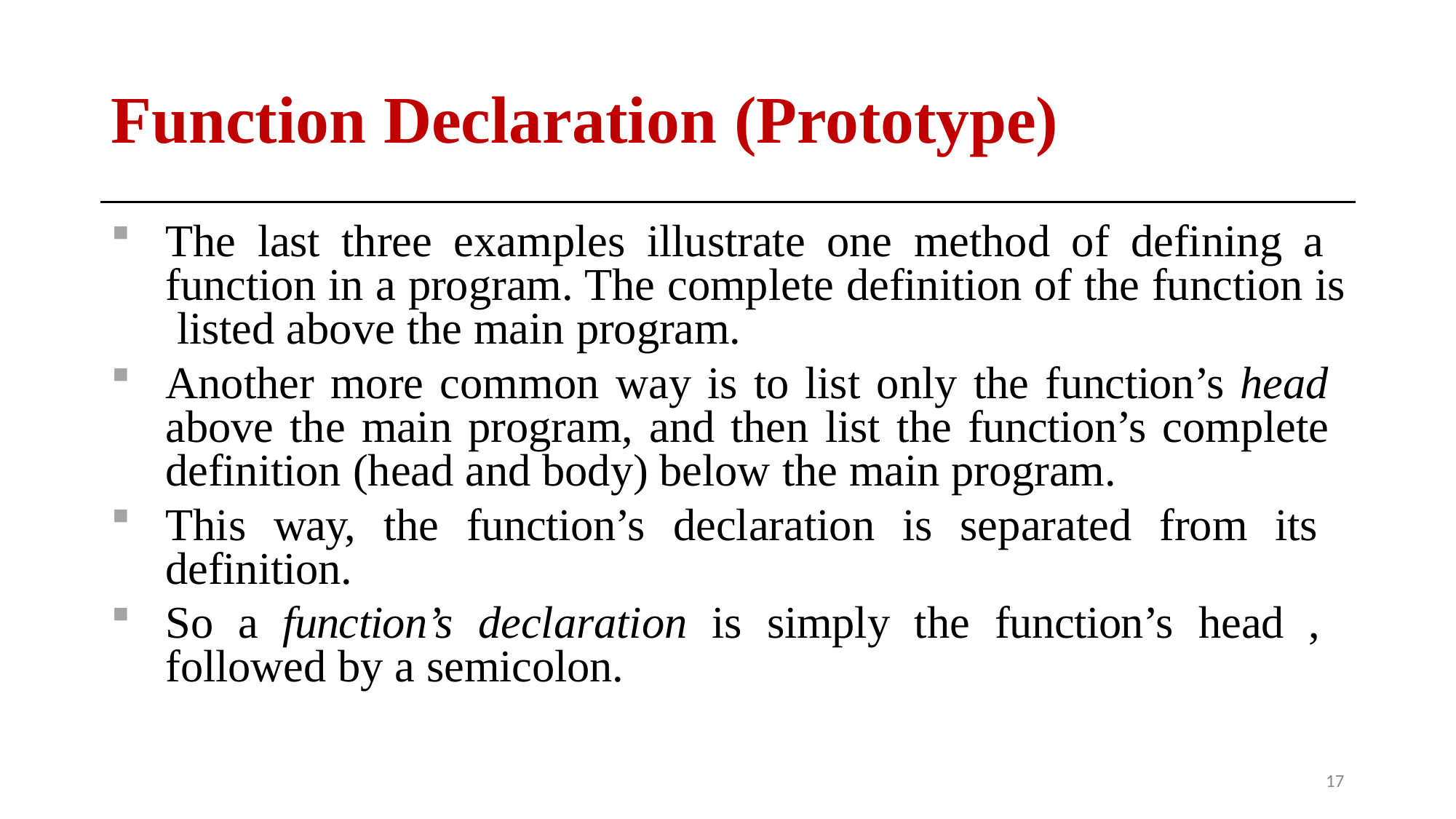

# Function Declaration (Prototype)
The last three examples illustrate one method of defining a  function in a program. The complete definition of the function is  listed above the main program.
Another more common way is to list only the function’s head  above the main program, and then list the function’s complete  definition (head and body) below the main program.
This way, the function’s declaration is separated from its  definition.
So a function’s declaration is simply the function’s head ,  followed by a semicolon.
17